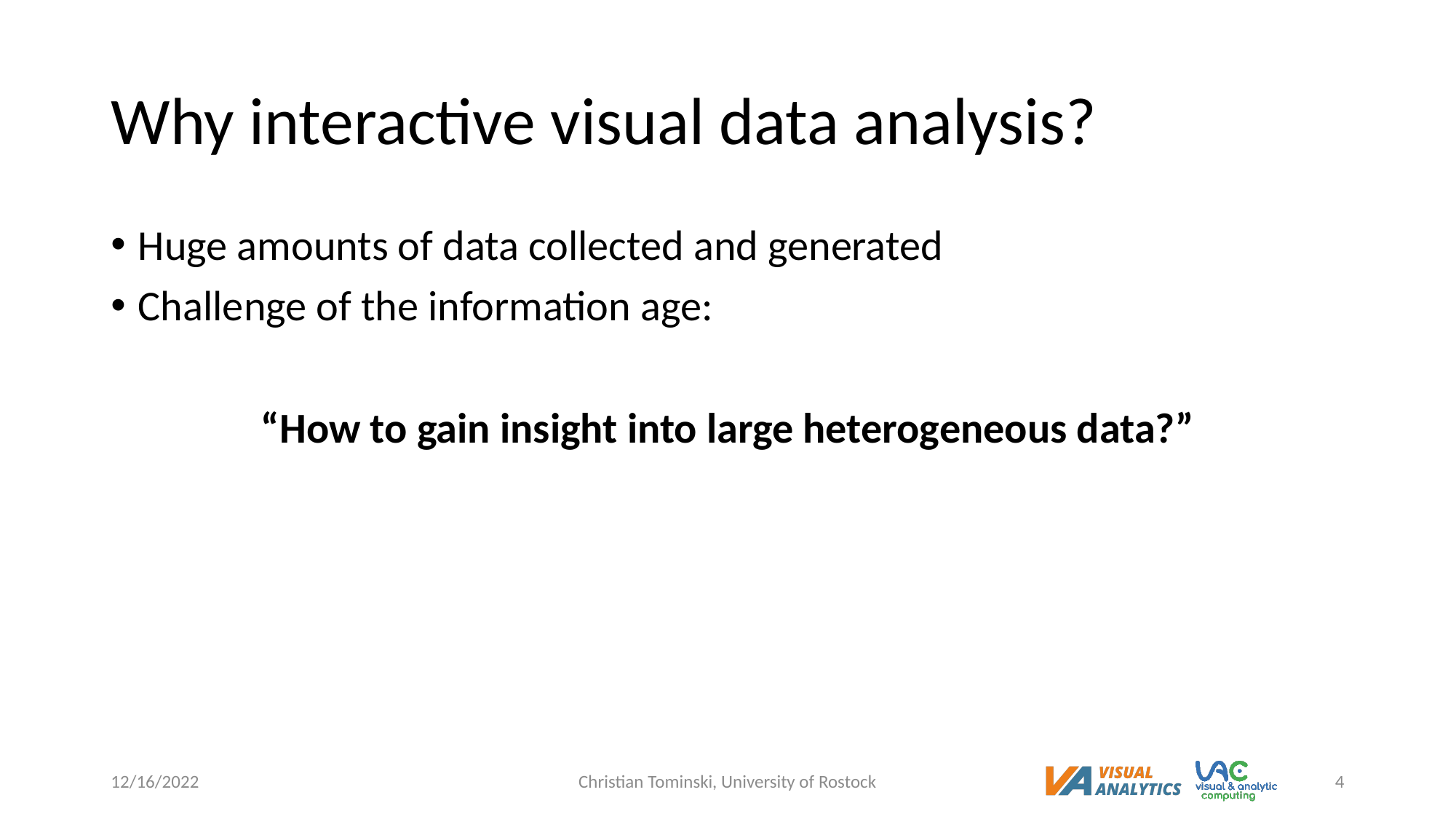

# Why interactive visual data analysis?
Huge amounts of data collected and generated
Challenge of the information age:

“How to gain insight into large heterogeneous data?”
12/16/2022
Christian Tominski, University of Rostock
4